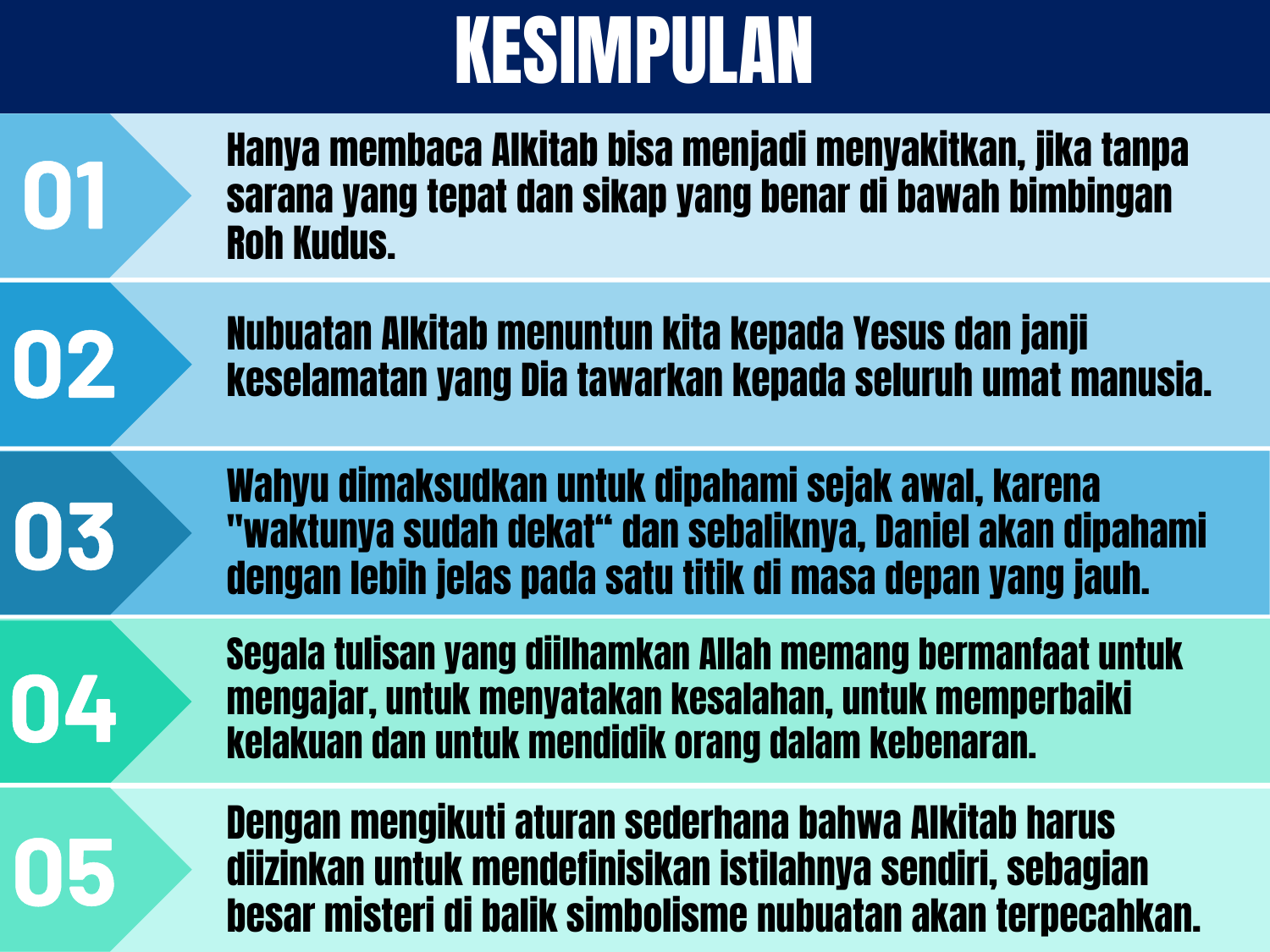

# KESIMPULAN

Hanya membaca Alkitab bisa menjadi menyakitkan, jika tanpa sarana yang tepat dan sikap yang benar di bawah bimbingan Roh Kudus.
01

02
Nubuatan Alkitab menuntun kita kepada Yesus dan janji keselamatan yang Dia tawarkan kepada seluruh umat manusia.

Wahyu dimaksudkan untuk dipahami sejak awal, karena "waktunya sudah dekat“ dan sebaliknya, Daniel akan dipahami dengan lebih jelas pada satu titik di masa depan yang jauh.
03

Segala tulisan yang diilhamkan Allah memang bermanfaat untuk mengajar, untuk menyatakan kesalahan, untuk memperbaiki kelakuan dan untuk mendidik orang dalam kebenaran.
04

Dengan mengikuti aturan sederhana bahwa Alkitab harus diizinkan untuk mendefinisikan istilahnya sendiri, sebagian besar misteri di balik simbolisme nubuatan akan terpecahkan.
05